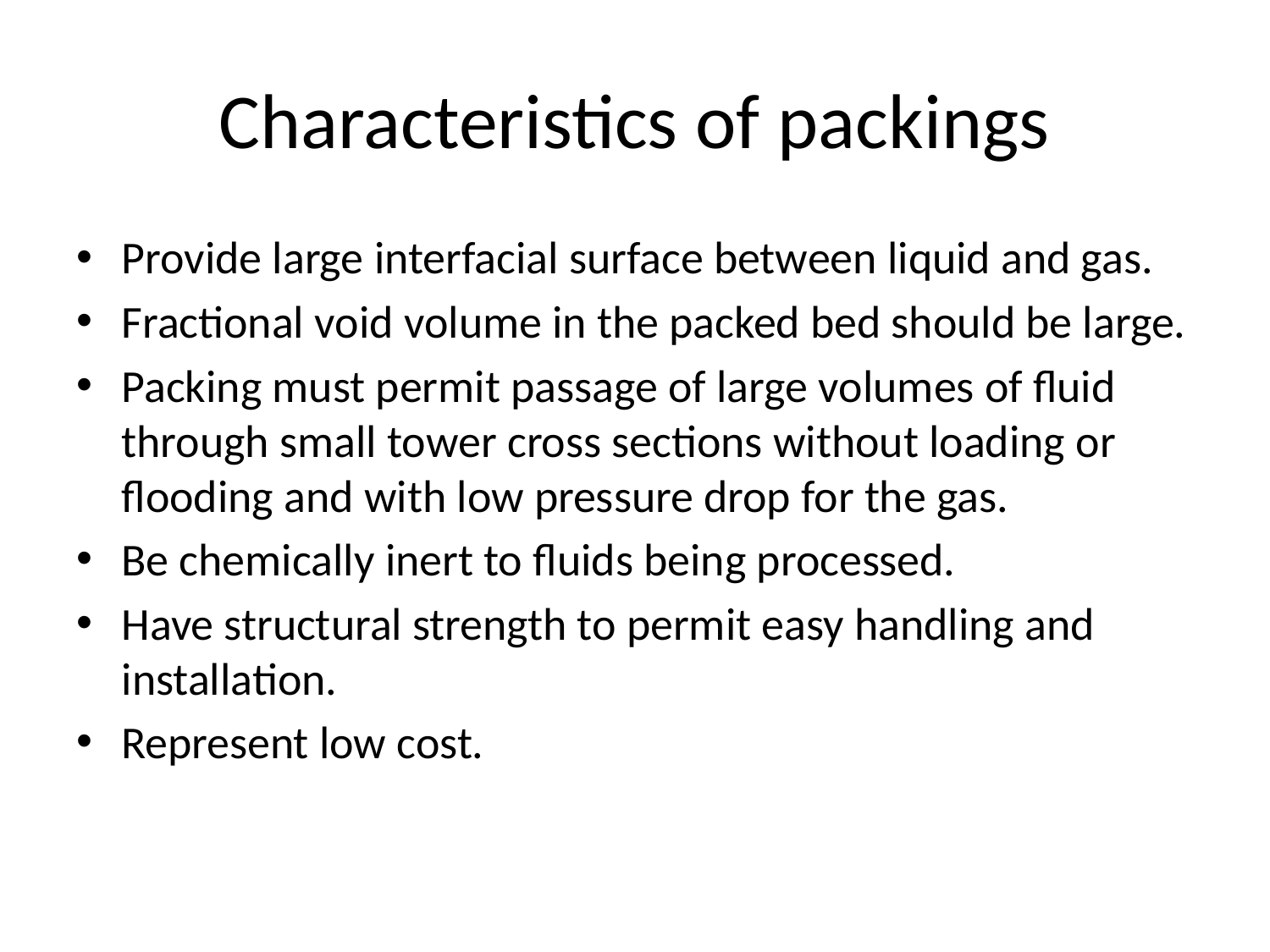

# Characteristics of packings
Provide large interfacial surface between liquid and gas.
Fractional void volume in the packed bed should be large.
Packing must permit passage of large volumes of fluid through small tower cross sections without loading or flooding and with low pressure drop for the gas.
Be chemically inert to fluids being processed.
Have structural strength to permit easy handling and installation.
Represent low cost.